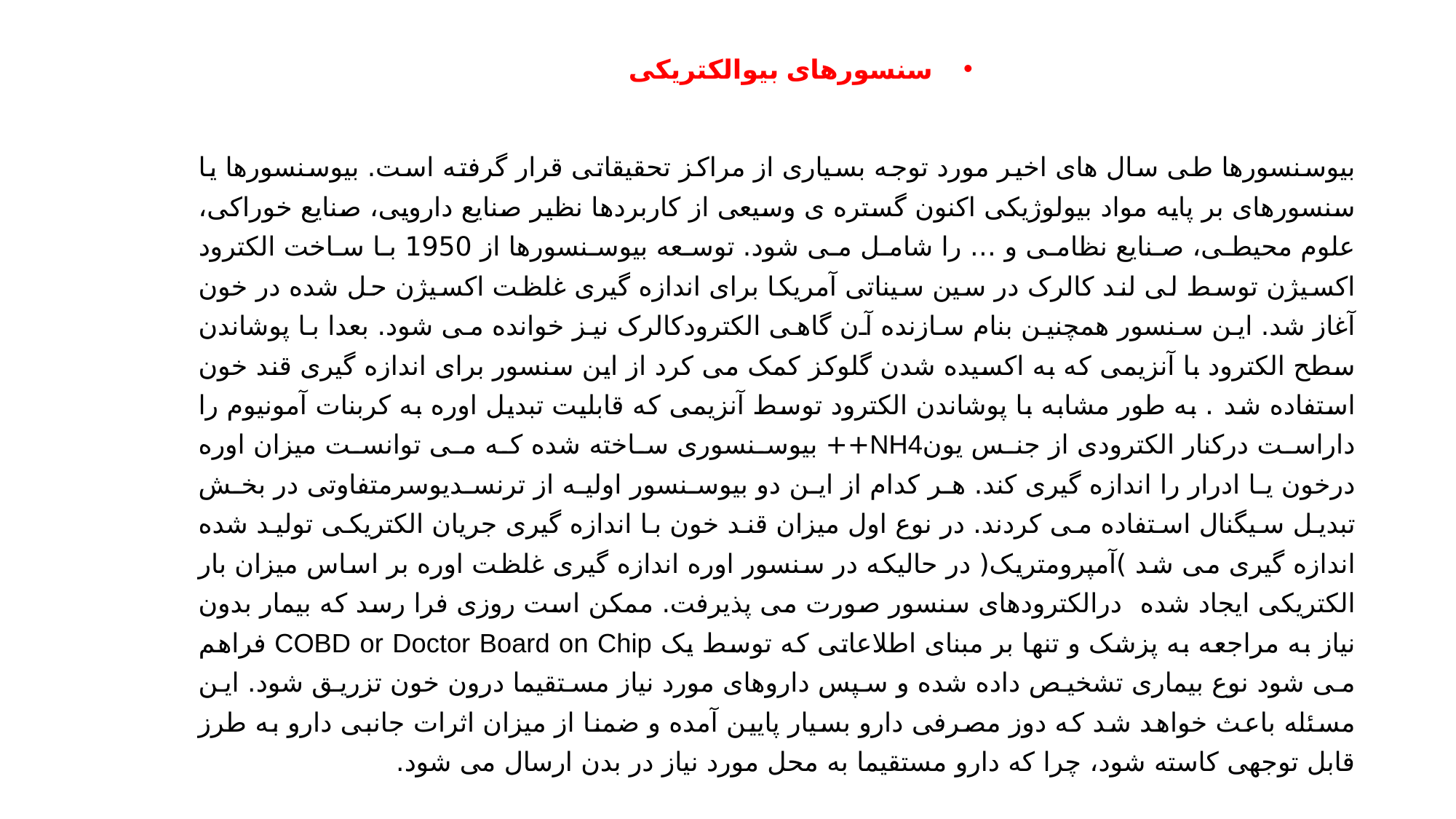

سنسورهای بیوالکتریکی

بیوسنسورها طی سال های اخیر مورد توجه بسیاری از مراکز تحقیقاتی قرار گرفته است. بیوسنسورها یا سنسورهای بر پایه مواد بیولوژیکی اکنون گستره ی وسیعی از کاربردها نظیر صنایع دارویی، صنایع خوراکی، علوم محیطی، صنایع نظامی و … را شامل می شود. توسعه بیوسنسورها از 1950 با ساخت الکترود اکسیژن توسط لی لند کالرک در سین سیناتی آمریکا برای اندازه گیری غلظت اکسیژن حل شده در خون آغاز شد. این سنسور همچنین بنام سازنده آن گاهی الکترودکالرک نیز خوانده می شود. بعدا با پوشاندن سطح الکترود با آنزیمی که به اکسیده شدن گلوکز کمک می کرد از این سنسور برای اندازه گیری قند خون استفاده شد . به طور مشابه با پوشاندن الکترود توسط آنزیمی که قابلیت تبدیل اوره به کربنات آمونیوم را داراست درکنار الکترودی از جنس یونNH4++ بیوسنسوری ساخته شده که می توانست میزان اوره درخون یا ادرار را اندازه گیری کند. هر کدام از این دو بیوسنسور اولیه از ترنسدیوسرمتفاوتی در بخش تبدیل سیگنال استفاده می کردند. در نوع اول میزان قند خون با اندازه گیری جریان الکتریکی تولید شده اندازه گیری می شد )آمپرومتریک( در حالیکه در سنسور اوره اندازه گیری غلظت اوره بر اساس میزان بار الکتریکی ایجاد شده  درالکترودهای سنسور صورت می پذیرفت. ممکن است روزی فرا رسد که بیمار بدون نیاز به مراجعه به پزشک و تنها بر مبنای اطلاعاتی که توسط یک COBD or Doctor Board on Chip فراهم می شود نوع بیماری تشخیص داده شده و سپس داروهای مورد نیاز مستقیما درون خون تزریق شود. این مسئله باعث خواهد شد که دوز مصرفی دارو بسیار پایین آمده و ضمنا از میزان اثرات جانبی دارو به طرز قابل توجهی کاسته شود، چرا که دارو مستقیما به محل مورد نیاز در بدن ارسال می شود.